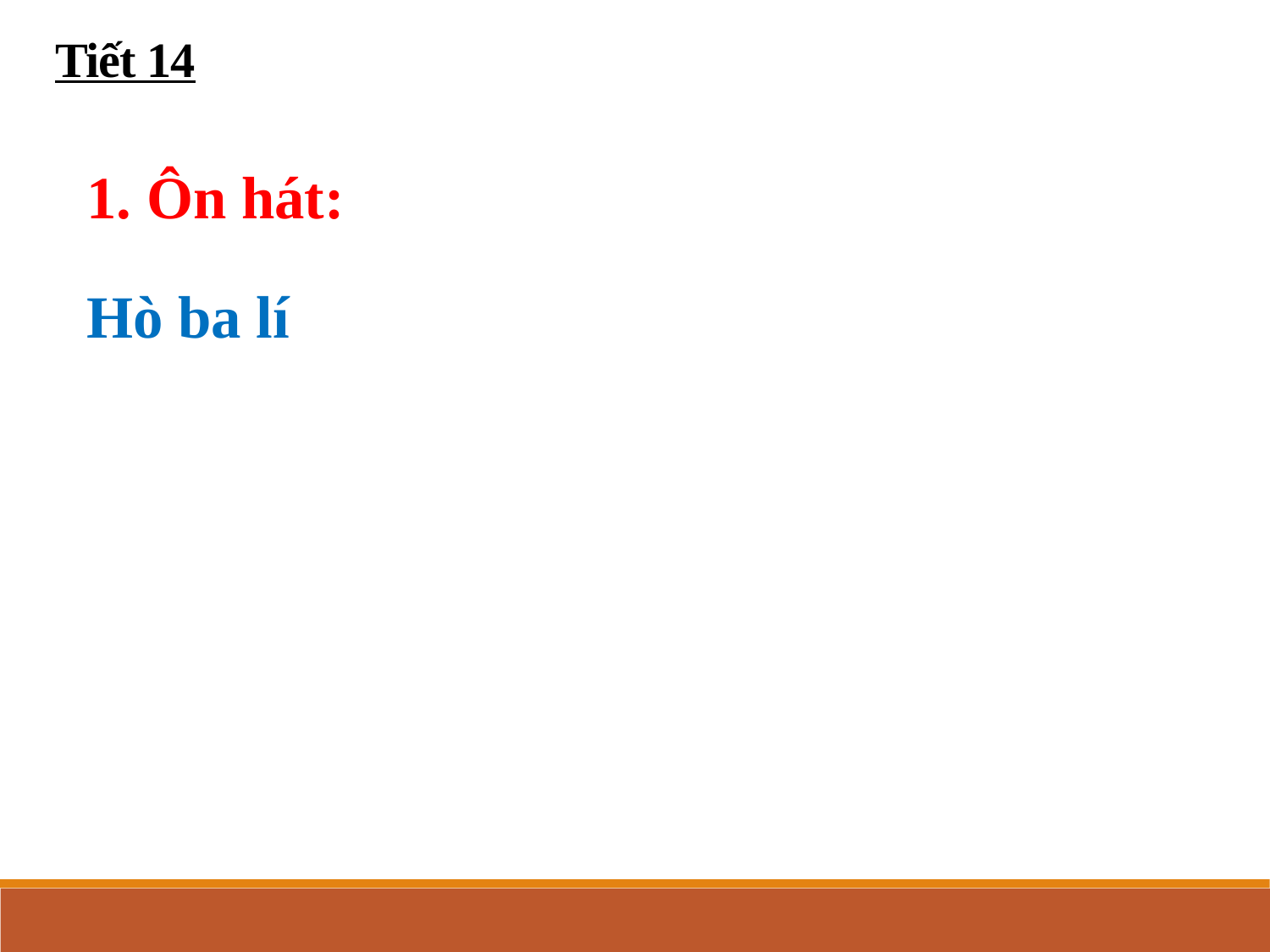

Tiết 14
1. Ôn hát:
Hò ba lí